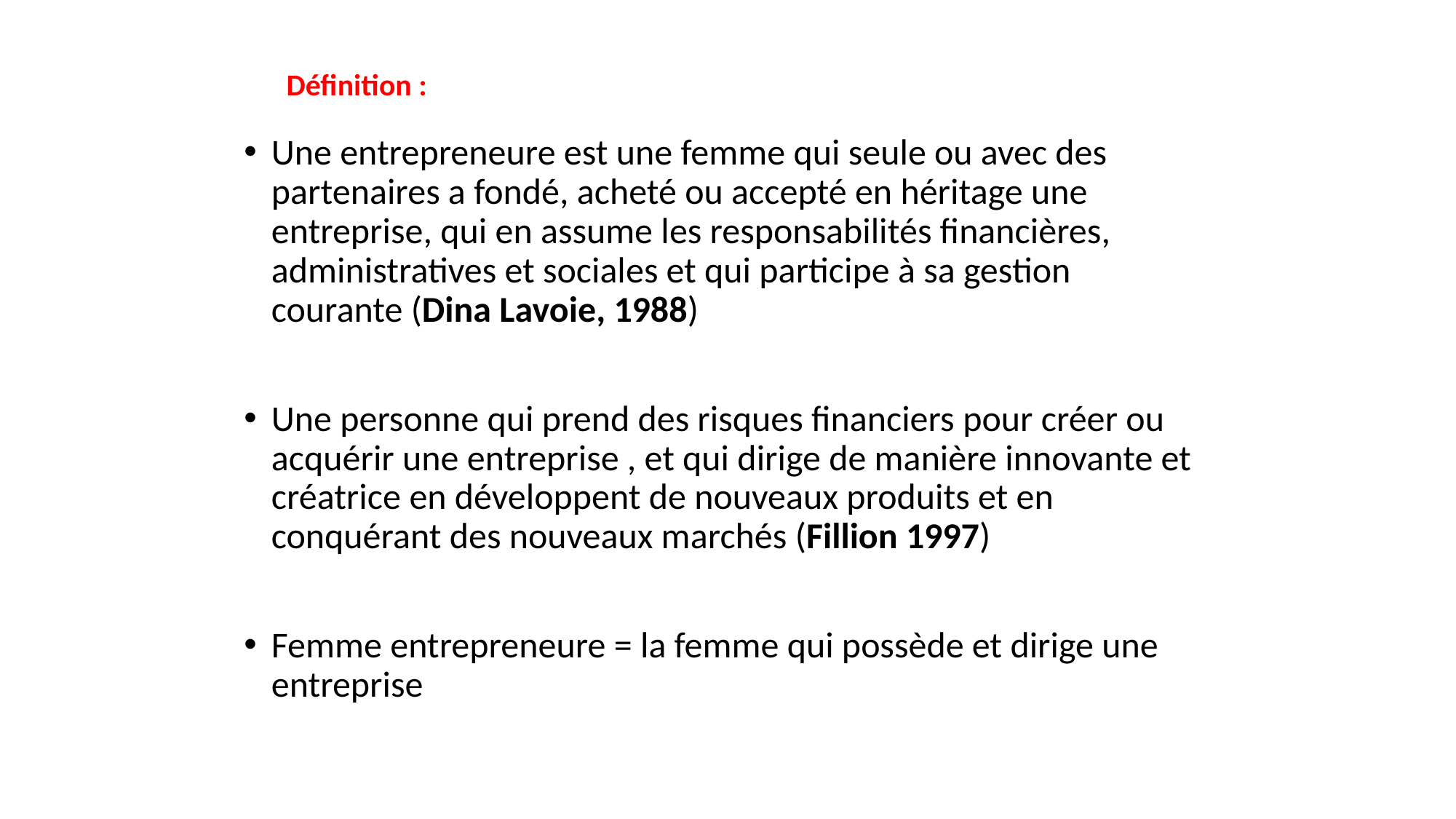

Définition :
Une entrepreneure est une femme qui seule ou avec des partenaires a fondé, acheté ou accepté en héritage une entreprise, qui en assume les responsabilités financières, administratives et sociales et qui participe à sa gestion courante (Dina Lavoie, 1988)

Une personne qui prend des risques financiers pour créer ou acquérir une entreprise , et qui dirige de manière innovante et créatrice en développent de nouveaux produits et en conquérant des nouveaux marchés (Fillion 1997)

Femme entrepreneure = la femme qui possède et dirige une entreprise